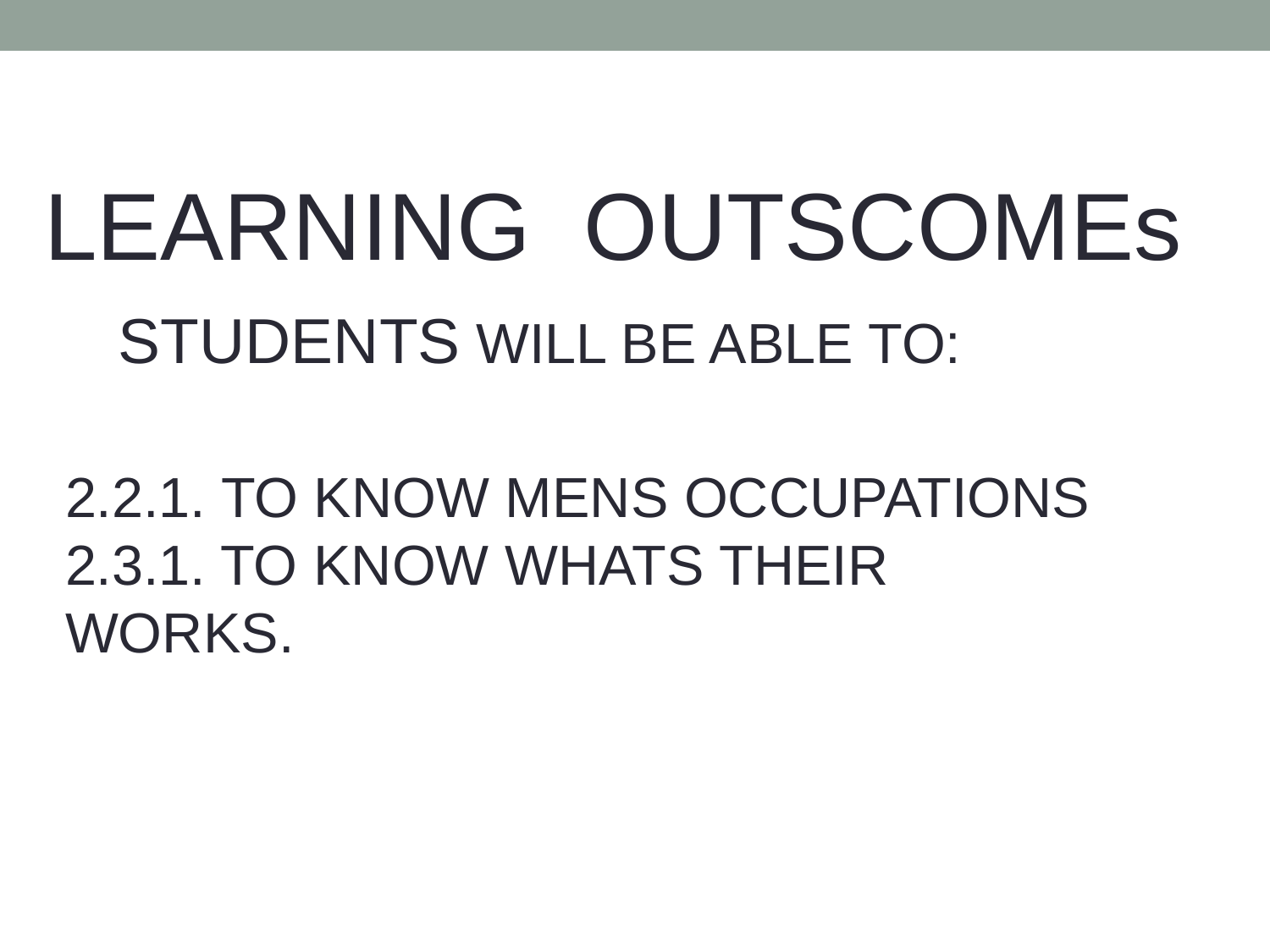

LEARNING  OUTSCOMEs
STUDENTS WILL BE ABLE TO:
2.2.1. TO KNOW MENS OCCUPATIONS
2.3.1. TO KNOW WHATS THEIR WORKS.